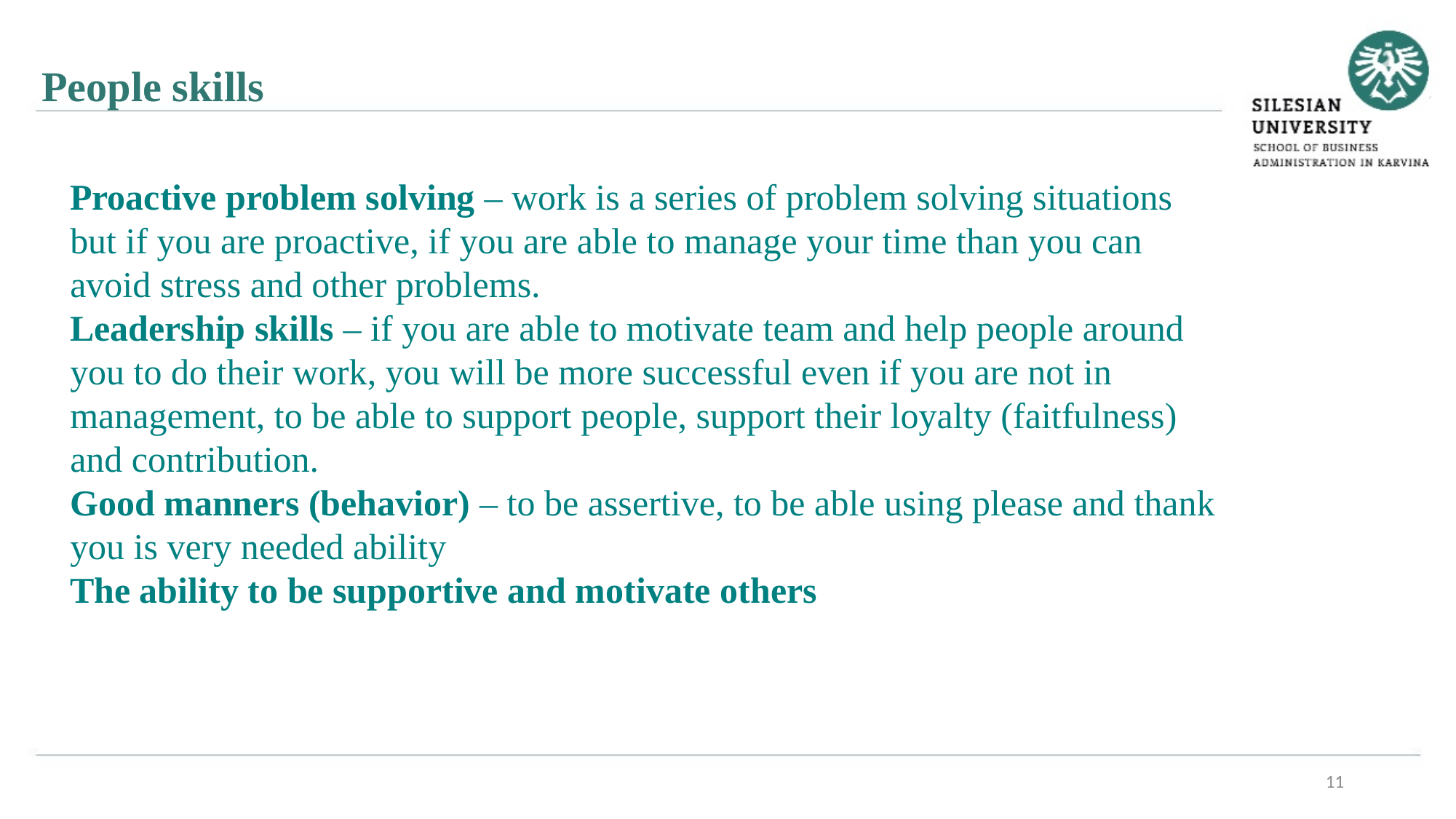

People skills

Proactive problem solving – work is a series of problem solving situations but if you are proactive, if you are able to manage your time than you can avoid stress and other problems.
Leadership skills – if you are able to motivate team and help people around you to do their work, you will be more successful even if you are not in management, to be able to support people, support their loyalty (faitfulness) and contribution.
Good manners (behavior) – to be assertive, to be able using please and thank you is very needed ability
The ability to be supportive and motivate others

11